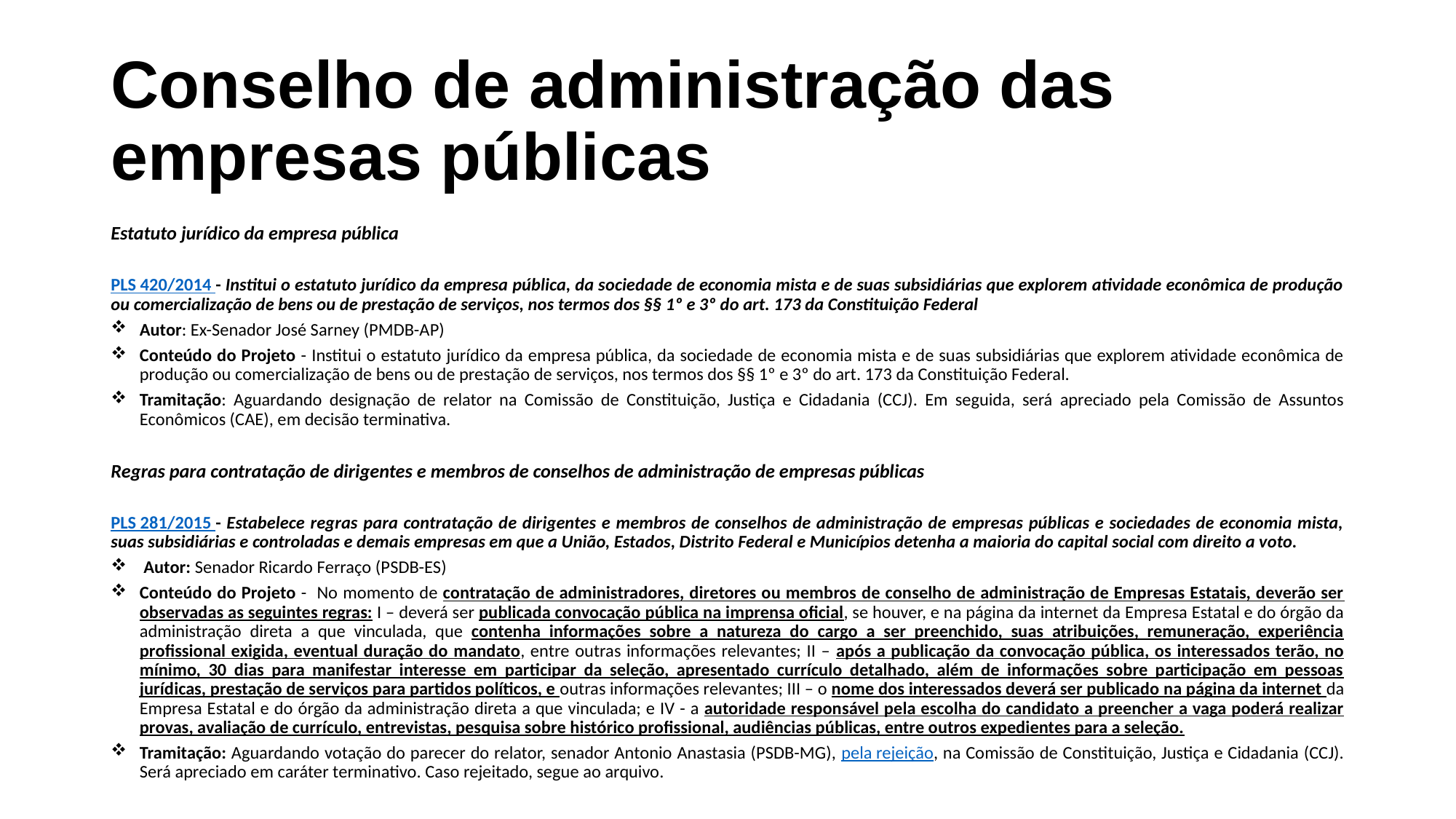

# Conselho de administração das empresas públicas
Estatuto jurídico da empresa pública

PLS 420/2014 - Institui o estatuto jurídico da empresa pública, da sociedade de economia mista e de suas subsidiárias que explorem atividade econômica de produção ou comercialização de bens ou de prestação de serviços, nos termos dos §§ 1º e 3º do art. 173 da Constituição Federal
Autor: Ex-Senador José Sarney (PMDB-AP)
Conteúdo do Projeto - Institui o estatuto jurídico da empresa pública, da sociedade de economia mista e de suas subsidiárias que explorem atividade econômica de produção ou comercialização de bens ou de prestação de serviços, nos termos dos §§ 1º e 3º do art. 173 da Constituição Federal.
Tramitação: Aguardando designação de relator na Comissão de Constituição, Justiça e Cidadania (CCJ). Em seguida, será apreciado pela Comissão de Assuntos Econômicos (CAE), em decisão terminativa.

Regras para contratação de dirigentes e membros de conselhos de administração de empresas públicas

PLS 281/2015 - Estabelece regras para contratação de dirigentes e membros de conselhos de administração de empresas públicas e sociedades de economia mista, suas subsidiárias e controladas e demais empresas em que a União, Estados, Distrito Federal e Municípios detenha a maioria do capital social com direito a voto.
 Autor: Senador Ricardo Ferraço (PSDB-ES)
Conteúdo do Projeto -  No momento de contratação de administradores, diretores ou membros de conselho de administração de Empresas Estatais, deverão ser observadas as seguintes regras: I – deverá ser publicada convocação pública na imprensa oficial, se houver, e na página da internet da Empresa Estatal e do órgão da administração direta a que vinculada, que contenha informações sobre a natureza do cargo a ser preenchido, suas atribuições, remuneração, experiência profissional exigida, eventual duração do mandato, entre outras informações relevantes; II – após a publicação da convocação pública, os interessados terão, no mínimo, 30 dias para manifestar interesse em participar da seleção, apresentado currículo detalhado, além de informações sobre participação em pessoas jurídicas, prestação de serviços para partidos políticos, e outras informações relevantes; III – o nome dos interessados deverá ser publicado na página da internet da Empresa Estatal e do órgão da administração direta a que vinculada; e IV - a autoridade responsável pela escolha do candidato a preencher a vaga poderá realizar provas, avaliação de currículo, entrevistas, pesquisa sobre histórico profissional, audiências públicas, entre outros expedientes para a seleção.
Tramitação: Aguardando votação do parecer do relator, senador Antonio Anastasia (PSDB-MG), pela rejeição, na Comissão de Constituição, Justiça e Cidadania (CCJ). Será apreciado em caráter terminativo. Caso rejeitado, segue ao arquivo.